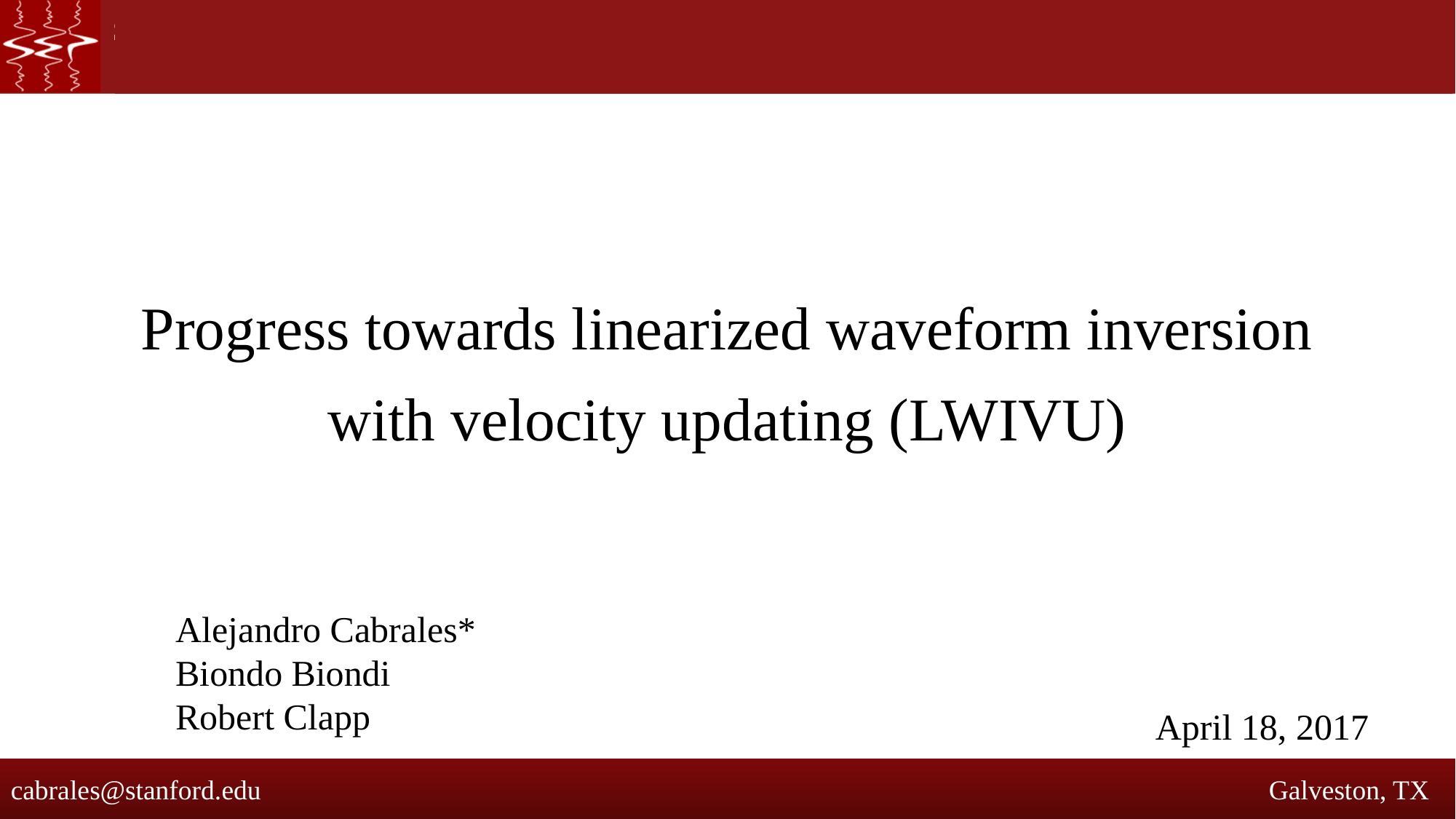

Progress towards linearized waveform inversion
with velocity updating (LWIVU)
Alejandro Cabrales*
Biondo Biondi
Robert Clapp
April 18, 2017